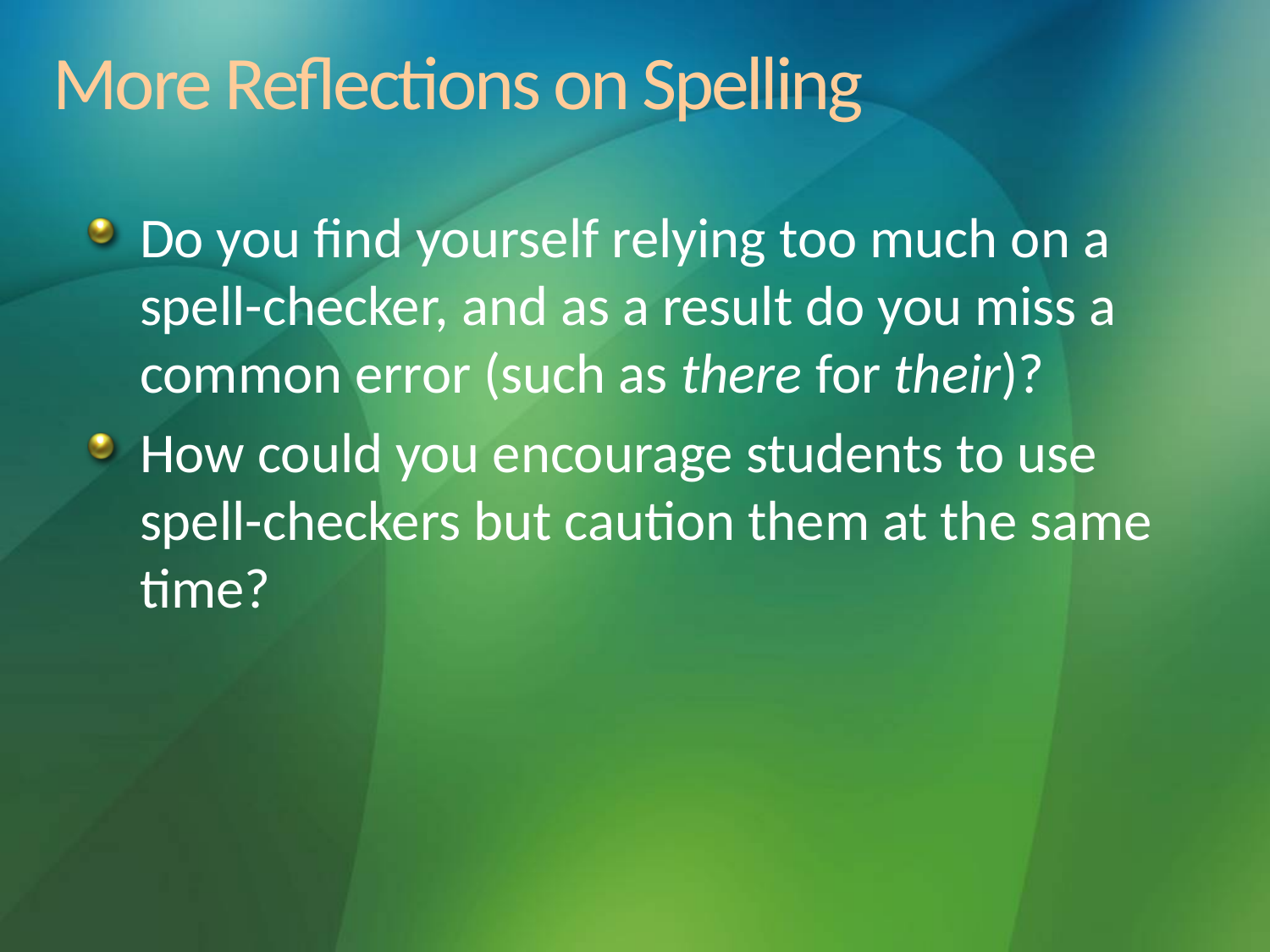

# More Reflections on Spelling
Do you find yourself relying too much on a spell-checker, and as a result do you miss a common error (such as there for their)?
How could you encourage students to use spell-checkers but caution them at the same time?